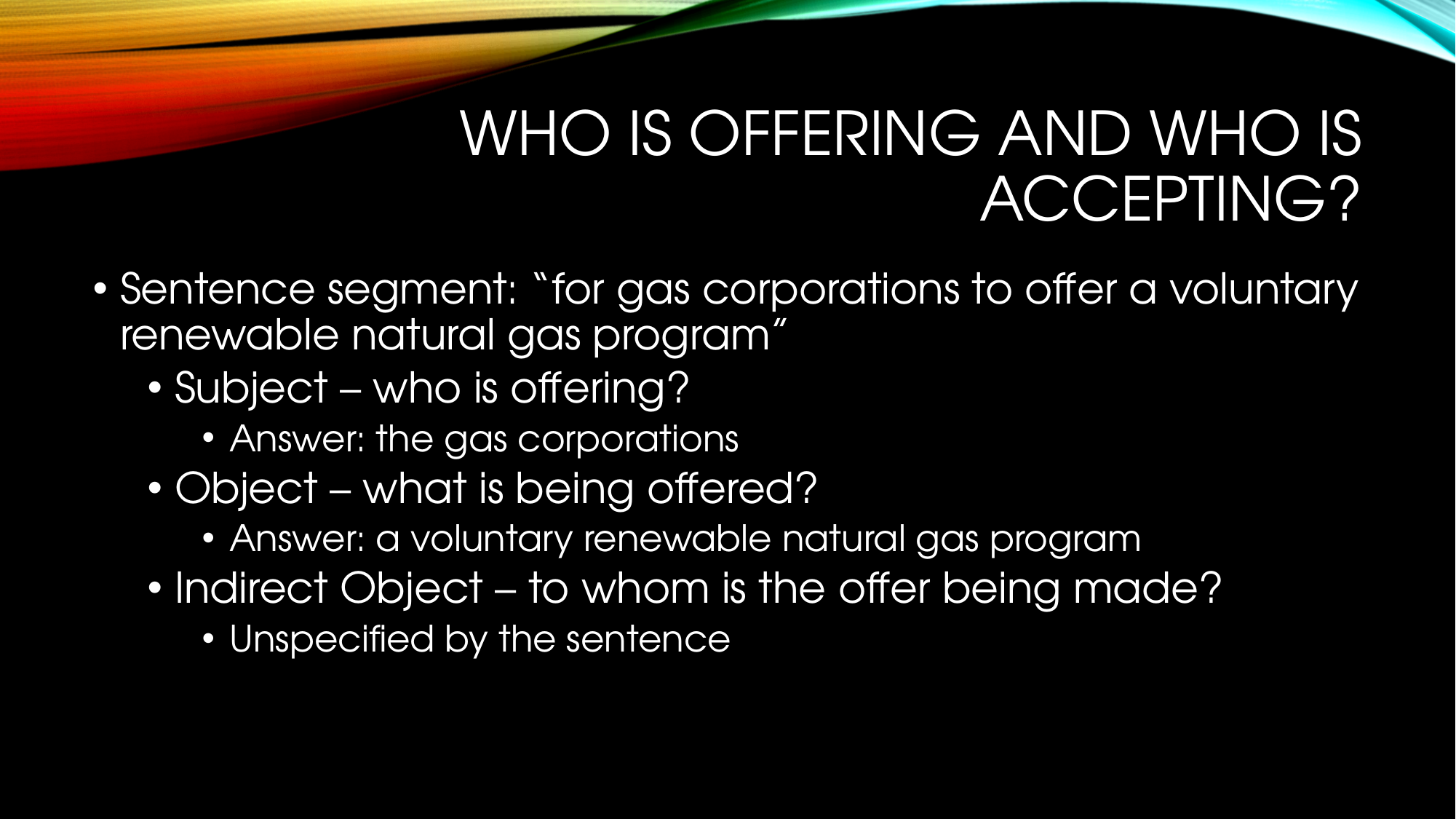

# Who is Offering and Who is accepting?
Sentence segment: “for gas corporations to offer a voluntary renewable natural gas program”
Subject – who is offering?
Answer: the gas corporations
Object – what is being offered?
Answer: a voluntary renewable natural gas program
Indirect Object – to whom is the offer being made?
Unspecified by the sentence